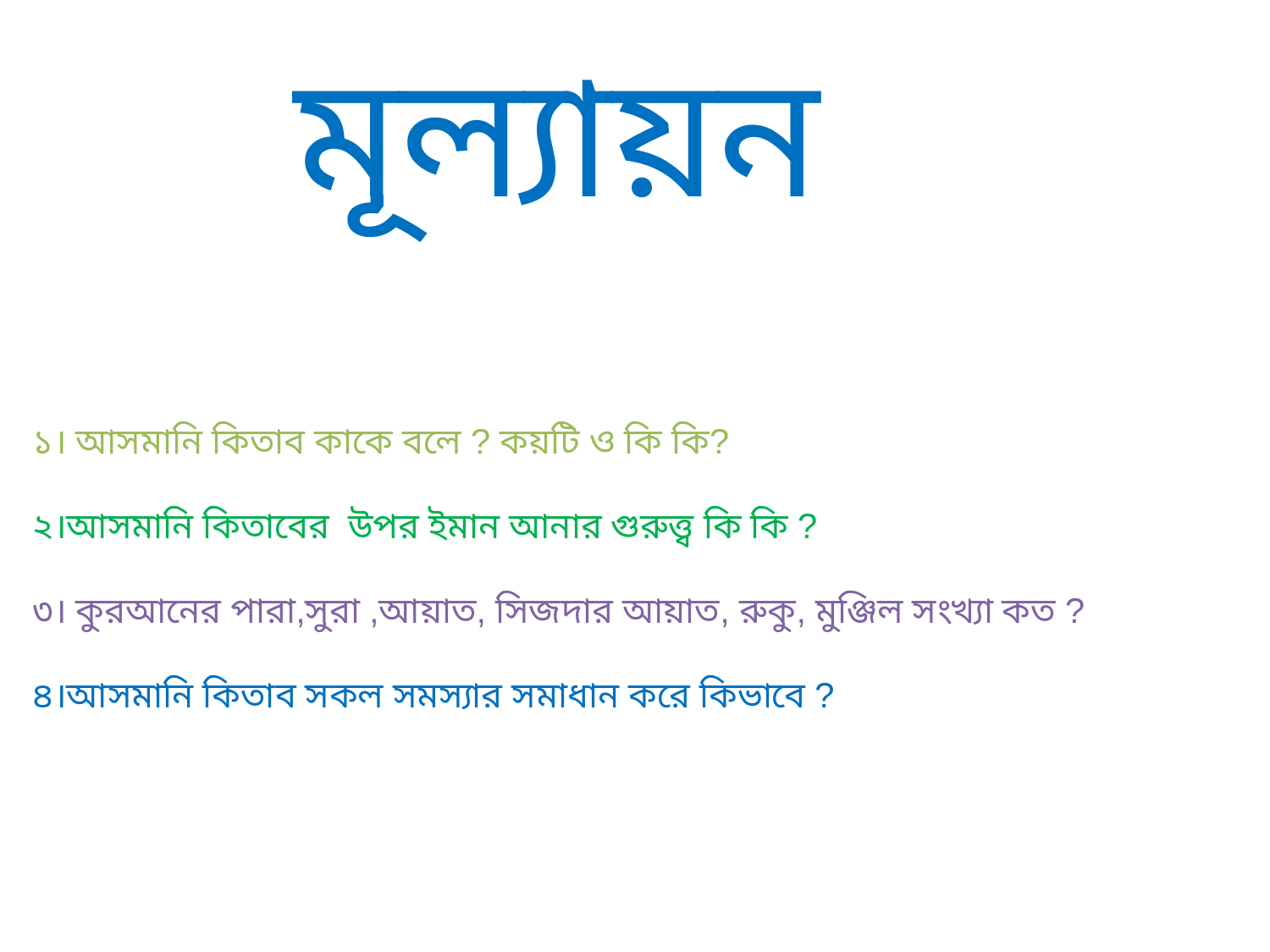

মূল্যায়ন
১। আসমানি কিতাব কাকে বলে ? কয়টি ও কি কি?

২।আসমানি কিতাবের  উপর ইমান আনার গুরুত্ত্ব কি কি ?

৩। কুরআনের পারা,সুরা ,আয়াত, সিজদার আয়াত, রুকু, মুঞ্জিল সংখ্যা কত ?

৪।আসমানি কিতাব সকল সমস্যার সমাধান করে কিভাবে ?